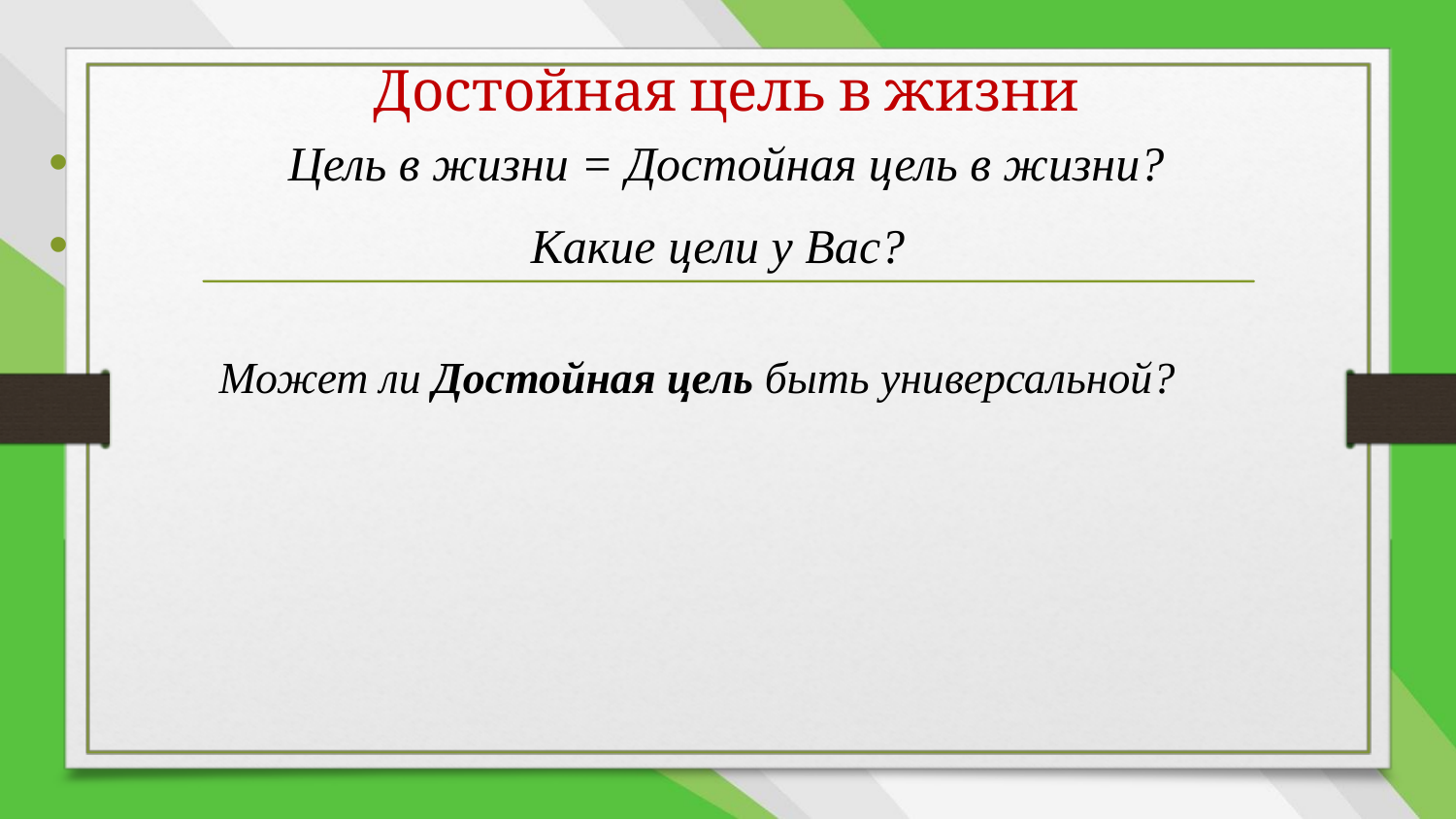

# Достойная цель в жизни
                Цель в жизни = Достойная цель в жизни?
                                    Какие цели у Вас?

Может ли Достойная цель быть универсальной?